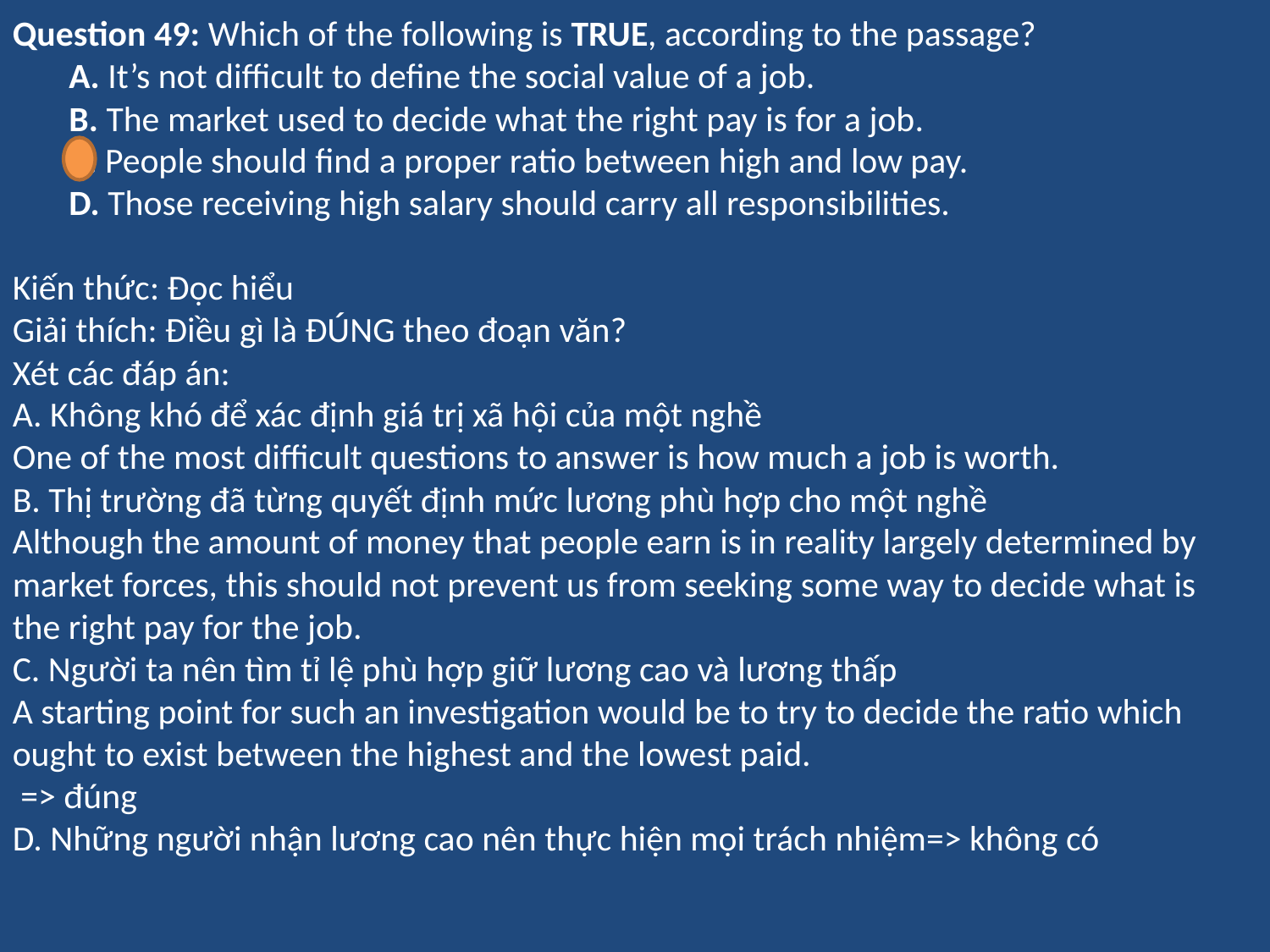

Question 49: Which of the following is TRUE, according to the passage?
       A. It’s not difficult to define the social value of a job.
       B. The market used to decide what the right pay is for a job.
       C. People should find a proper ratio between high and low pay.
       D. Those receiving high salary should carry all responsibilities.

Kiến thức: Đọc hiểu
Giải thích: Điều gì là ĐÚNG theo đoạn văn?
Xét các đáp án:
A. Không khó để xác định giá trị xã hội của một nghề
One of the most difficult questions to answer is how much a job is worth.
B. Thị trường đã từng quyết định mức lương phù hợp cho một nghề
Although the amount of money that people earn is in reality largely determined by market forces, this should not prevent us from seeking some way to decide what is the right pay for the job.
C. Người ta nên tìm tỉ lệ phù hợp giữ lương cao và lương thấp
A starting point for such an investigation would be to try to decide the ratio which ought to exist between the highest and the lowest paid.
 => đúng
D. Những người nhận lương cao nên thực hiện mọi trách nhiệm=> không có